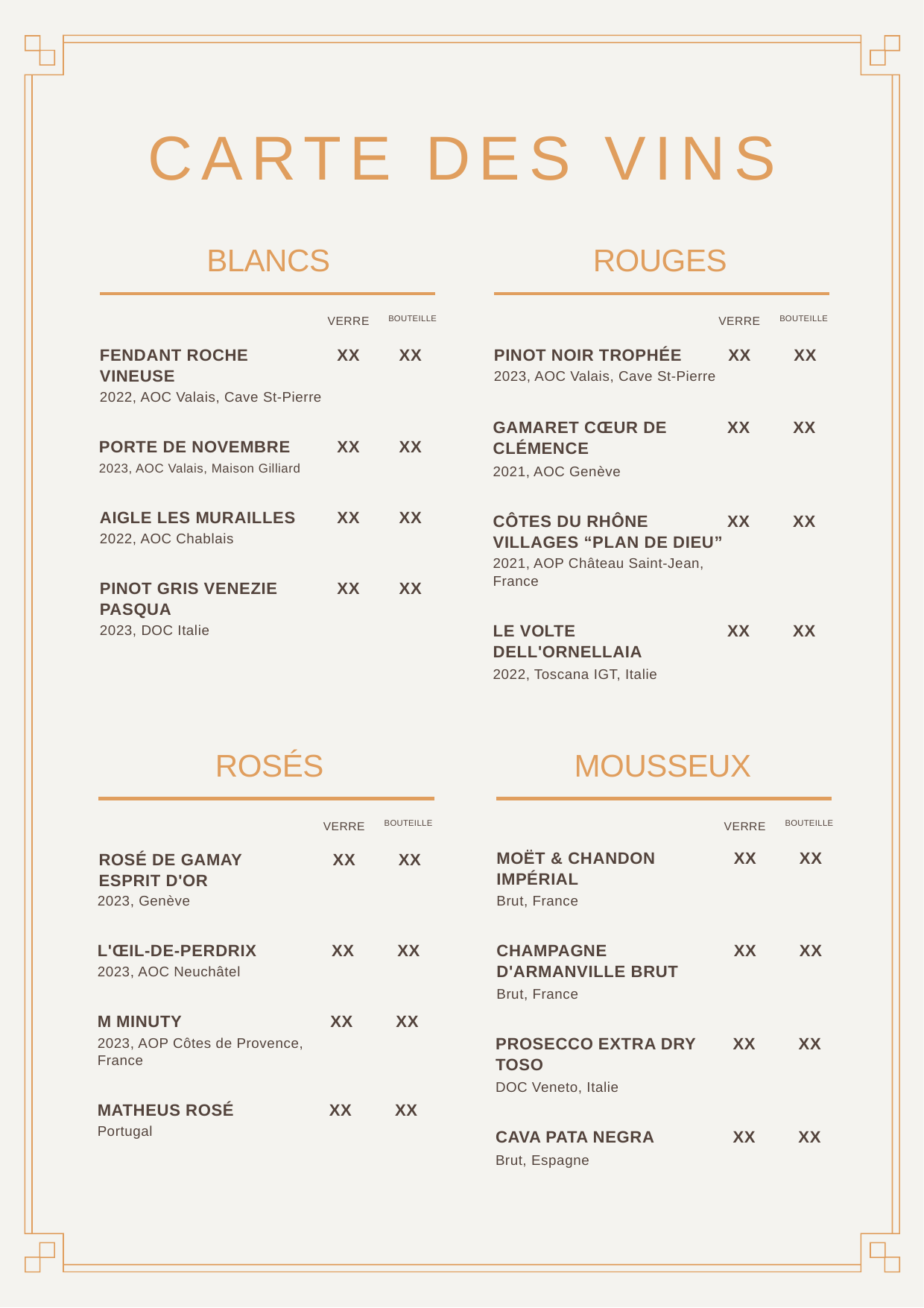

CARTE DES VINS
BLANCS
ROUGES

VERRE
BOUTEILLE
VERRE
BOUTEILLE
FENDANT ROCHE VINEUSE
XX
XX
PINOT NOIR TROPHÉE
XX
XX
2023, AOC Valais, Cave St-Pierre
2022, AOC Valais, Cave St-Pierre
GAMARET CŒUR DE CLÉMENCE
XX
XX
PORTE DE NOVEMBRE
XX
XX
2023, AOC Valais, Maison Gilliard
2021, AOC Genève
AIGLE LES MURAILLES
XX
XX
CÔTES DU RHÔNE VILLAGES “PLAN DE DIEU”
XX
XX
2022, AOC Chablais
2021, AOP Château Saint-Jean, France
XX
XX
PINOT GRIS VENEZIE PASQUA
LE VOLTE DELL'ORNELLAIA
XX
XX
2023, DOC Italie
2022, Toscana IGT, Italie
ROSÉS
MOUSSEUX

VERRE
BOUTEILLE
VERRE
BOUTEILLE
MOËT & CHANDON IMPÉRIAL
XX
XX
ROSÉ DE GAMAY ESPRIT D'OR
XX
XX
2023, Genève
Brut, France
L'ŒIL-DE-PERDRIX
XX
XX
CHAMPAGNE D'ARMANVILLE BRUT
XX
XX
2023, AOC Neuchâtel
Brut, France
M MINUTY
XX
XX
PROSECCO EXTRA DRY TOSO
XX
XX
2023, AOP Côtes de Provence, France
DOC Veneto, Italie
MATHEUS ROSÉ
XX
XX
Portugal
CAVA PATA NEGRA
XX
XX
Brut, Espagne